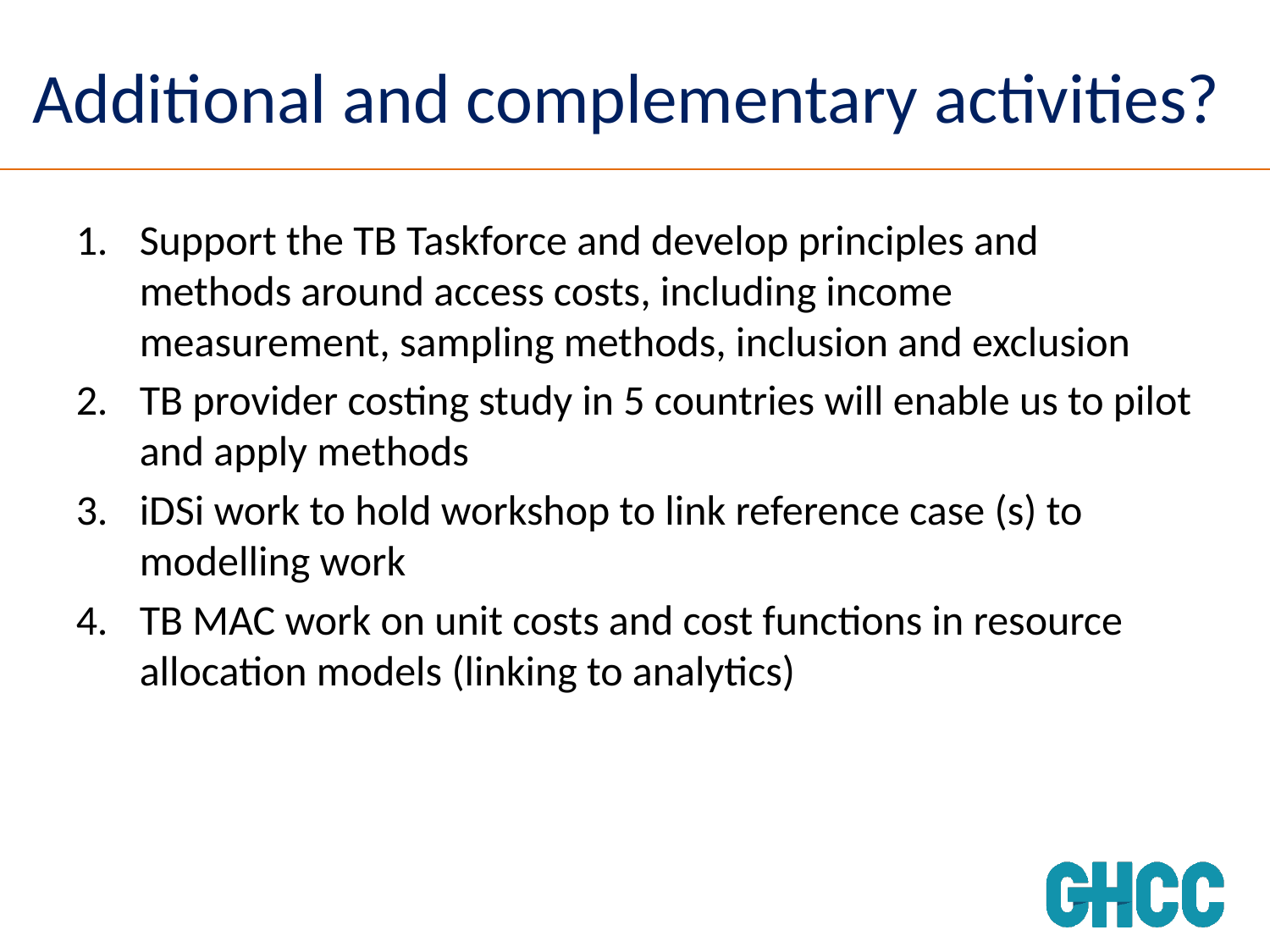

# Additional and complementary activities?
Support the TB Taskforce and develop principles and methods around access costs, including income measurement, sampling methods, inclusion and exclusion
TB provider costing study in 5 countries will enable us to pilot and apply methods
iDSi work to hold workshop to link reference case (s) to modelling work
TB MAC work on unit costs and cost functions in resource allocation models (linking to analytics)